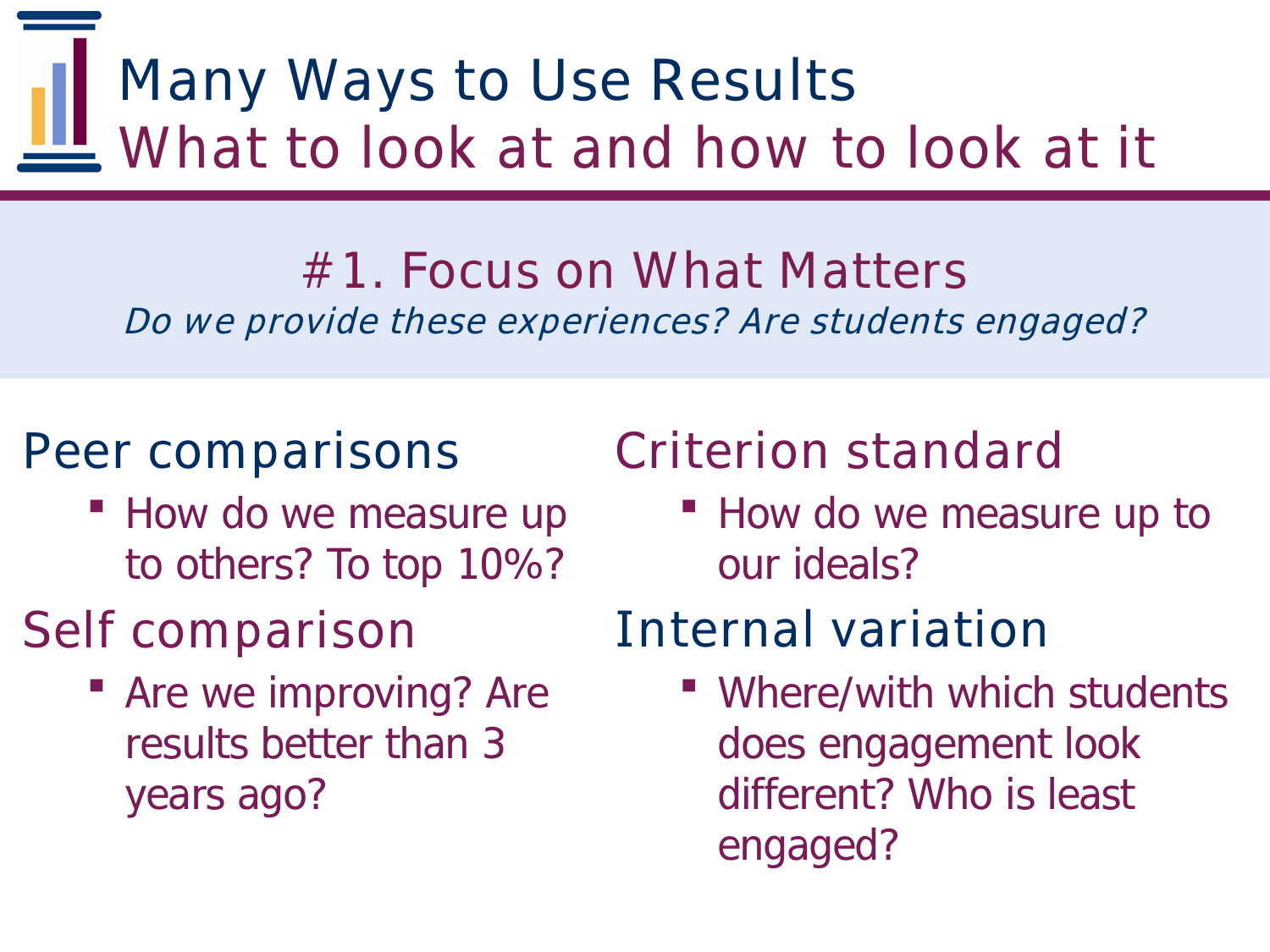

# Many Ways to Use Results What to look at and how to look at it
#1. Focus on What Matters
Do we provide these experiences? Are students engaged?
Peer comparisons
How do we measure up to others? To top 10%?
Self comparison
Are we improving? Are results better than 3 years ago?
Criterion standard
How do we measure up to our ideals?
Internal variation
Where/with which students does engagement look different? Who is least engaged?